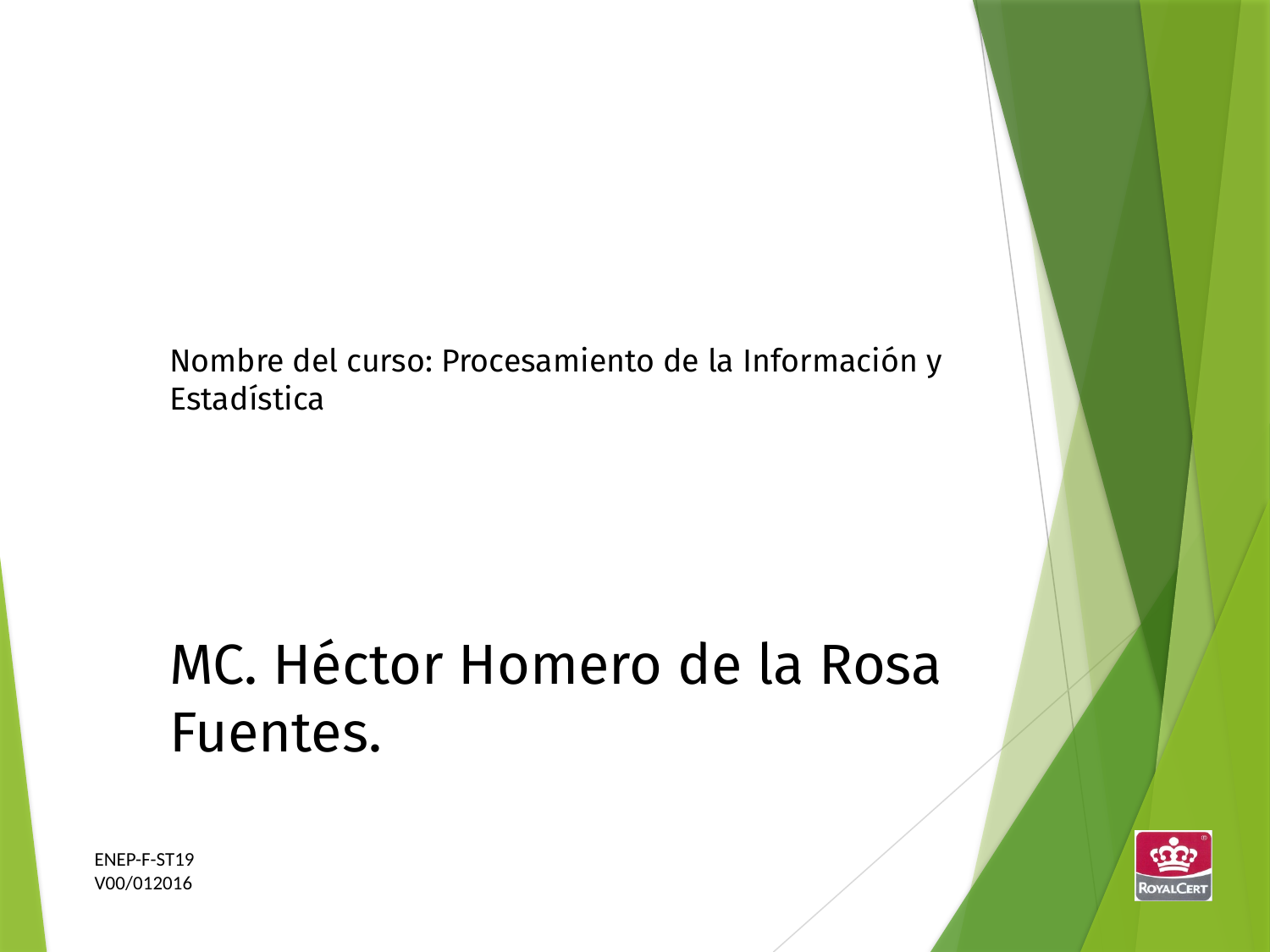

Nombre del curso: Procesamiento de la Información y Estadística
MC. Héctor Homero de la Rosa Fuentes.